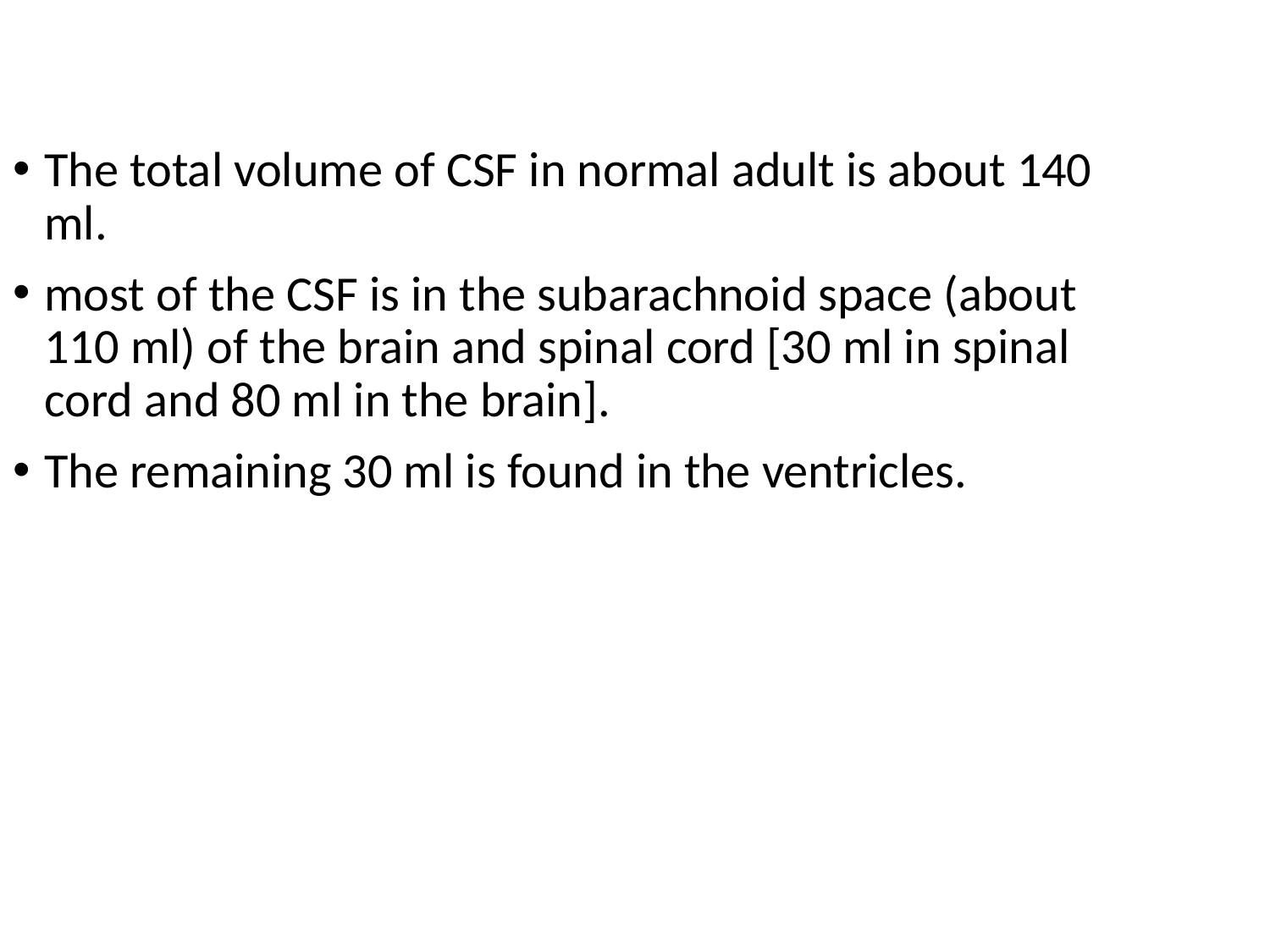

The total volume of CSF in normal adult is about 140 ml.
most of the CSF is in the subarachnoid space (about 110 ml) of the brain and spinal cord [30 ml in spinal cord and 80 ml in the brain].
The remaining 30 ml is found in the ventricles.